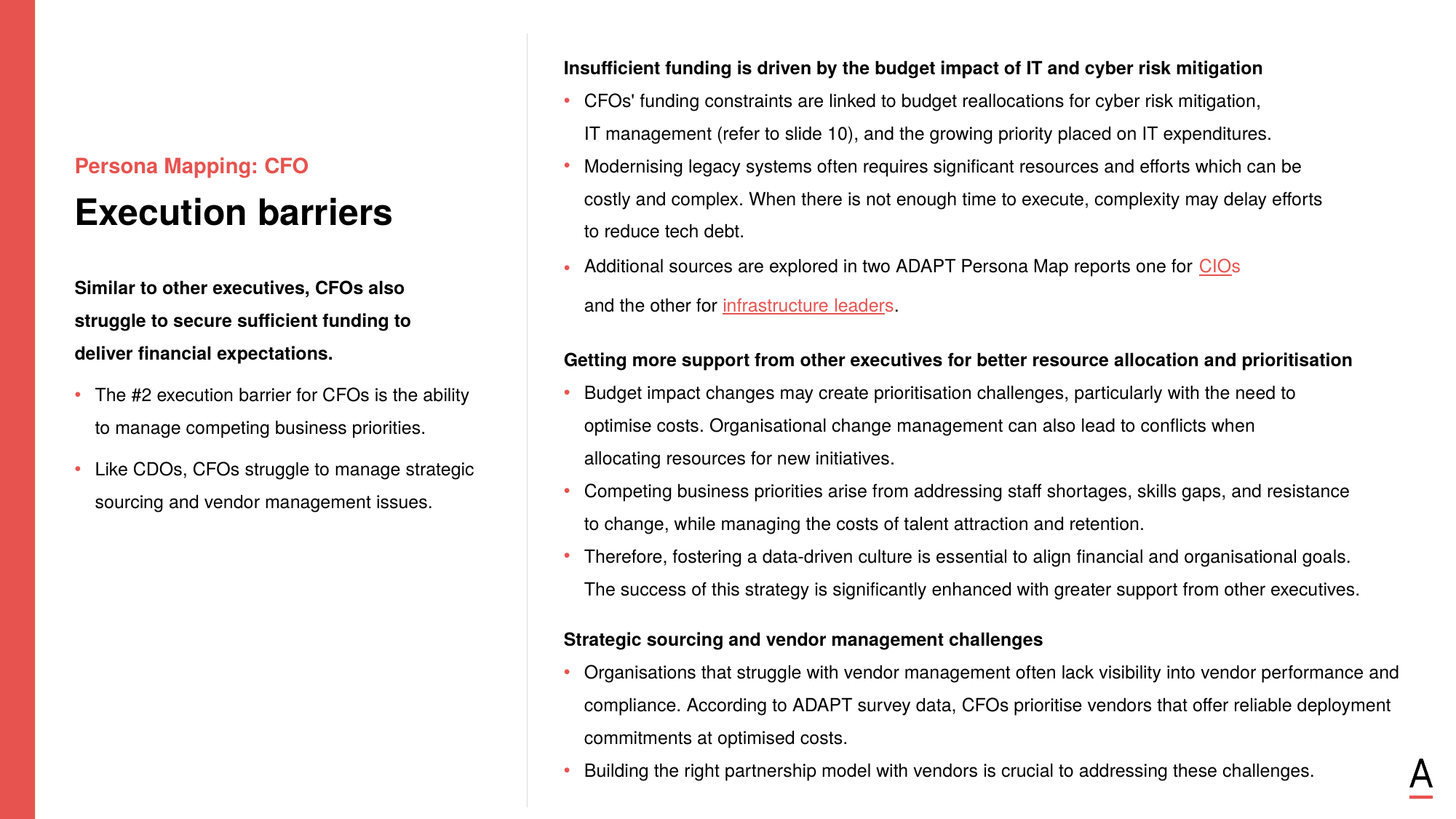

Insufficient funding is driven by the budget impact of IT and cyber risk mitigation
CFOs' funding constraints are linked to budget reallocations for cyber risk mitigation,
IT management (refer to slide 10), and the growing priority placed on IT expenditures.
Modernising legacy systems often requires significant resources and efforts which can be
costly and complex. When there is not enough time to execute, complexity may delay efforts
to reduce tech debt.
Additional sources are explored in two ADAPT Persona Map reports one for CIOs
and the other for infrastructure leaders.
Getting more support from other executives for better resource allocation and prioritisation
Budget impact changes may create prioritisation challenges, particularly with the need to
optimise costs. Organisational change management can also lead to conflicts when
allocating resources for new initiatives.
Competing business priorities arise from addressing staff shortages, skills gaps, and resistance
to change, while managing the costs of talent attraction and retention.
Therefore, fostering a data-driven culture is essential to align financial and organisational goals.
The success of this strategy is significantly enhanced with greater support from other executives.
Strategic sourcing and vendor management challenges
Organisations that struggle with vendor management often lack visibility into vendor performance and compliance. According to ADAPT survey data, CFOs prioritise vendors that offer reliable deployment commitments at optimised costs.
Building the right partnership model with vendors is crucial to addressing these challenges.
Persona Mapping: CFO
Execution barriers
Similar to other executives, CFOs also
struggle to secure sufficient funding to
deliver financial expectations.
The #2 execution barrier for CFOs is the ability
to manage competing business priorities.
Like CDOs, CFOs struggle to manage strategic sourcing and vendor management issues.